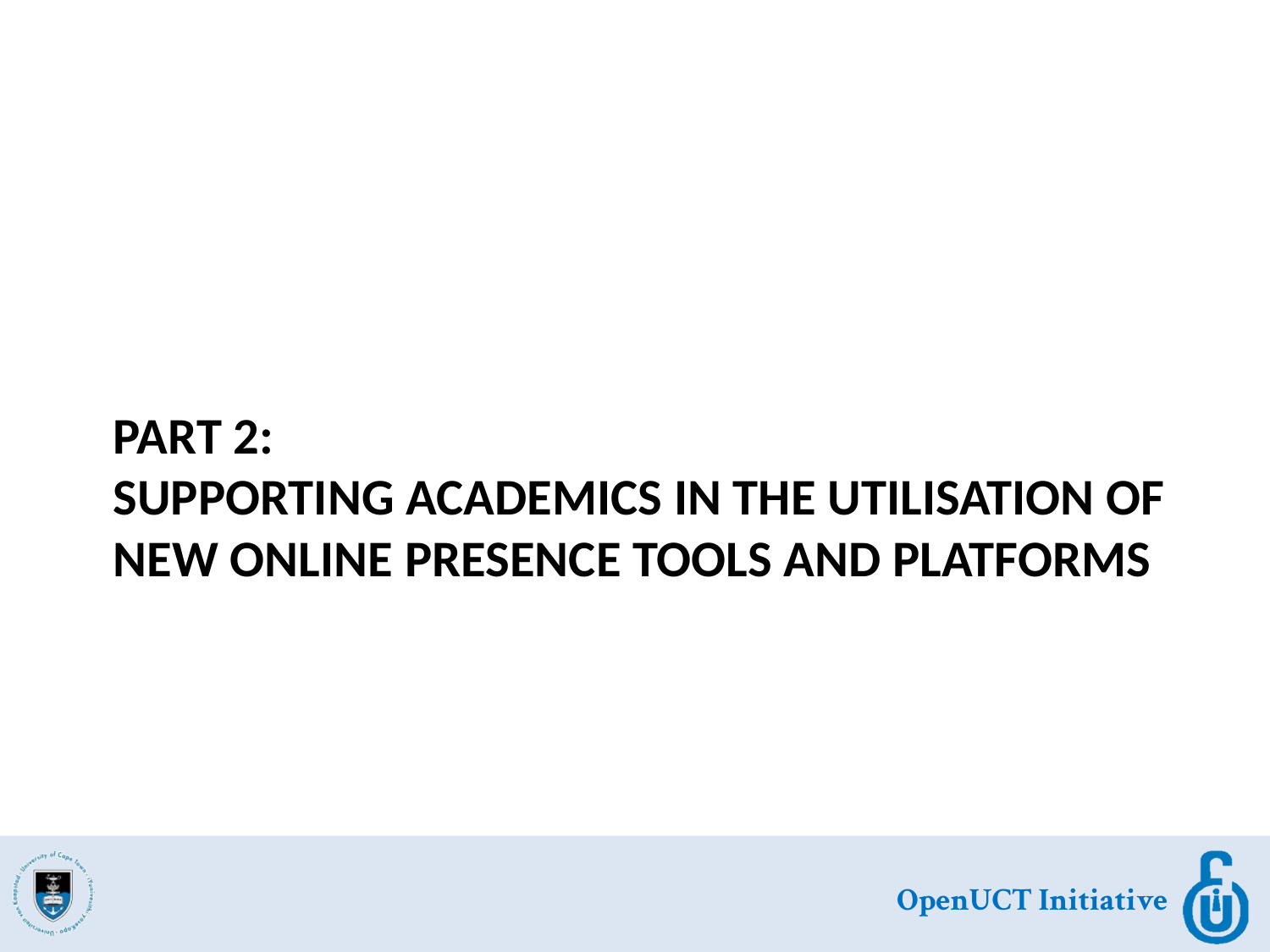

# Part 2: Supporting academics in the utilisation of new online presence tools and platforms